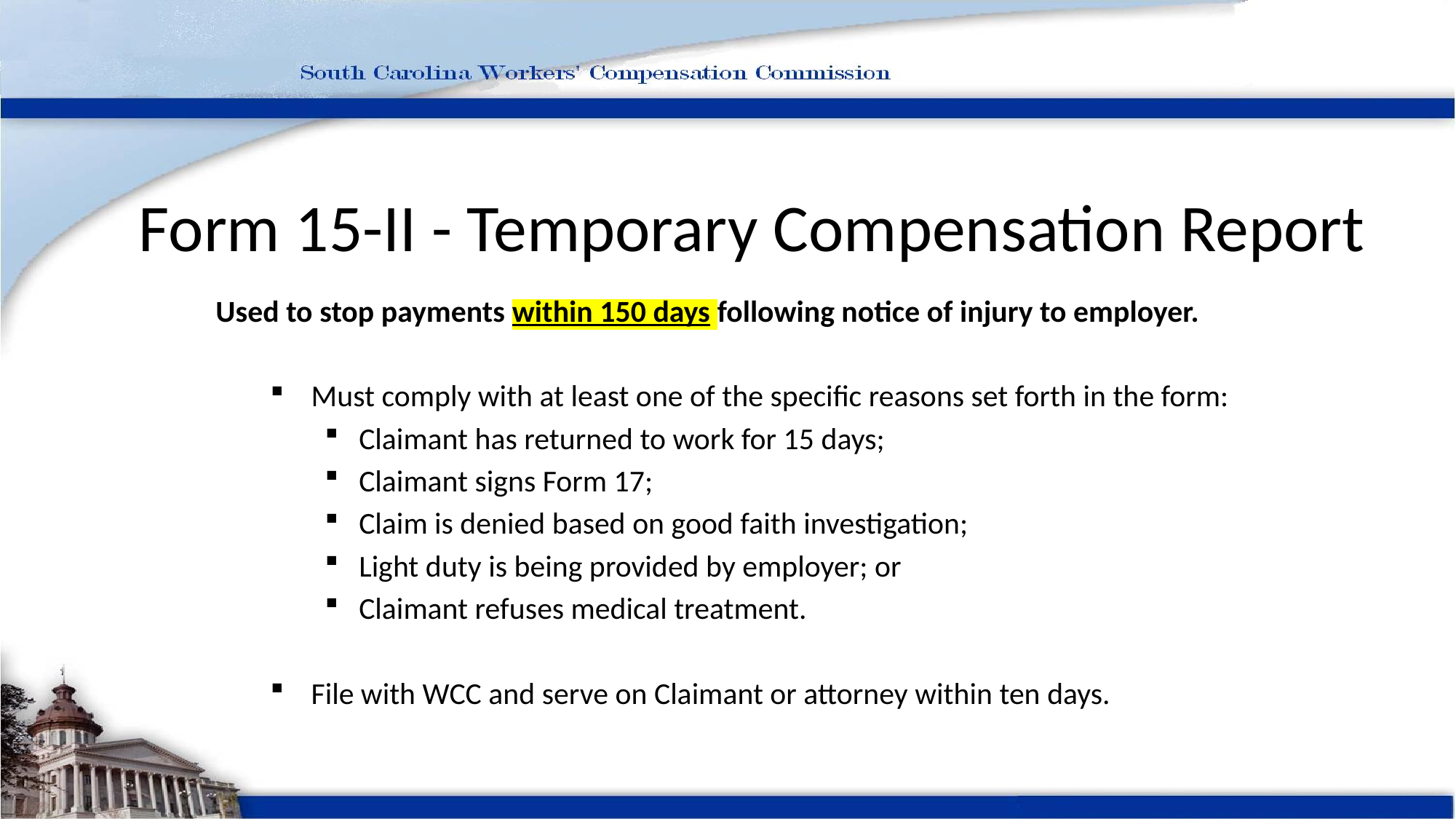

# Form 15-II - Temporary Compensation Report
Used to stop payments within 150 days following notice of injury to employer.

Must comply with at least one of the specific reasons set forth in the form:
Claimant has returned to work for 15 days;
Claimant signs Form 17;
Claim is denied based on good faith investigation;
Light duty is being provided by employer; or
Claimant refuses medical treatment.

File with WCC and serve on Claimant or attorney within ten days.